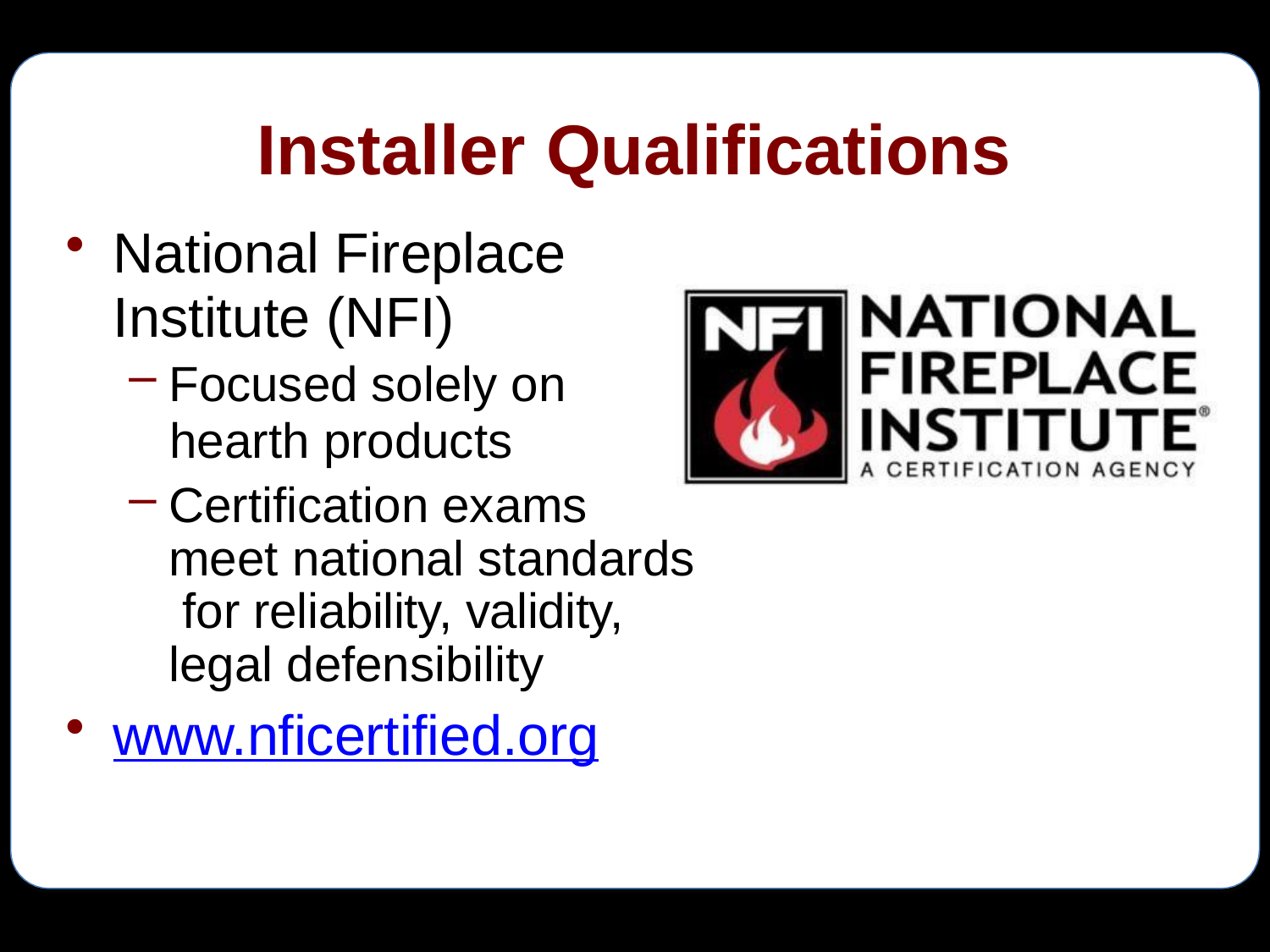

# Installer Qualifications
National Fireplace
Institute (NFI)
Focused solely on
hearth products
Certification exams  meet national standards  for reliability, validity,  legal defensibility
www.nficertified.org